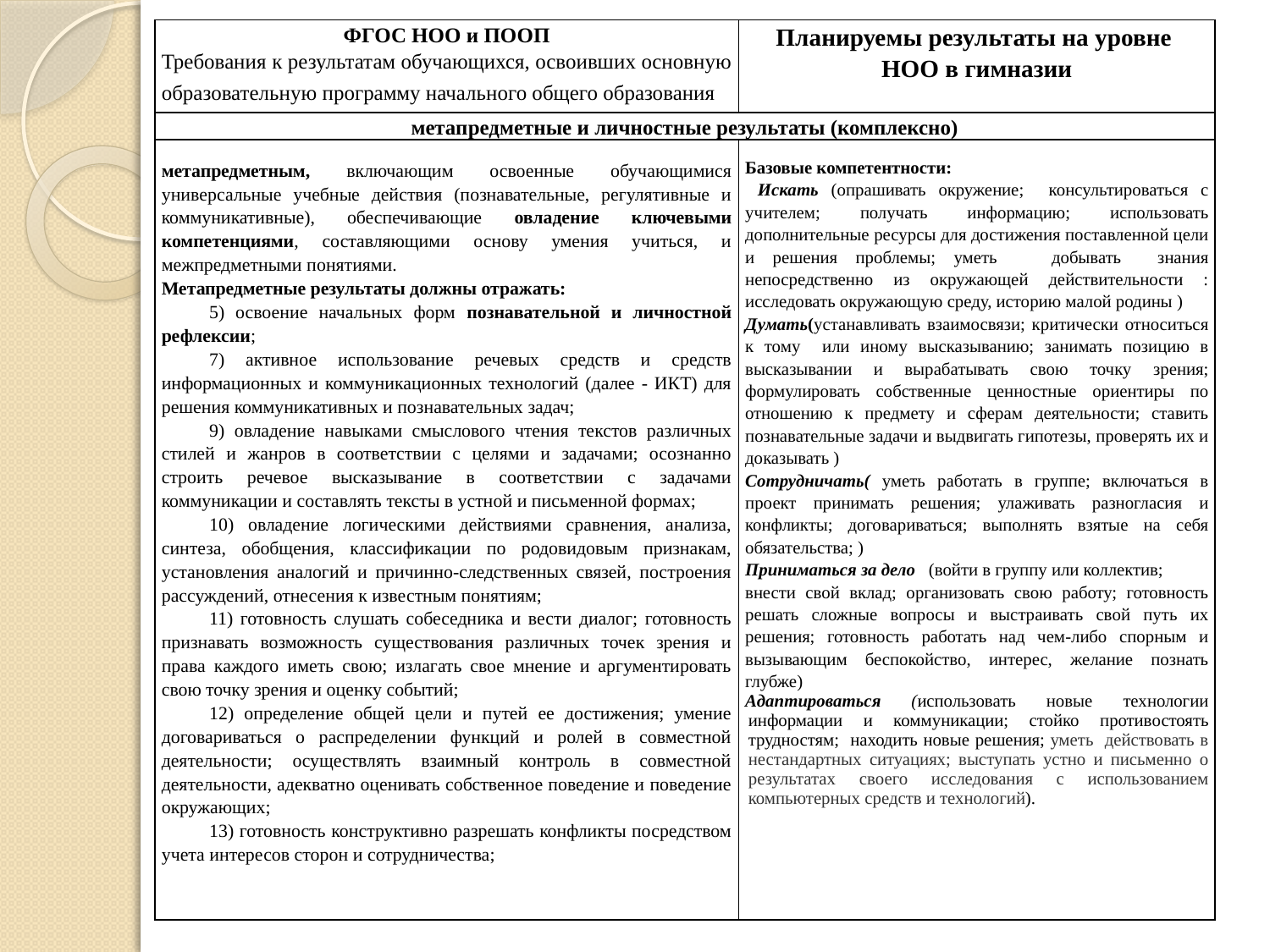

| ФГОС НОО и ПООП Требования к результатам обучающихся, освоивших основную образовательную программу начального общего образования | Планируемы результаты на уровне НОО в гимназии |
| --- | --- |
| метапредметные и личностные результаты (комплексно) |  |
| метапредметным, включающим освоенные обучающимися универсальные учебные действия (познавательные, регулятивные и коммуникативные), обеспечивающие овладение ключевыми компетенциями, составляющими основу умения учиться, и межпредметными понятиями. Метапредметные результаты должны отражать: 5) освоение начальных форм познавательной и личностной рефлексии; 7) активное использование речевых средств и средств информационных и коммуникационных технологий (далее - ИКТ) для решения коммуникативных и познавательных задач; 9) овладение навыками смыслового чтения текстов различных стилей и жанров в соответствии с целями и задачами; осознанно строить речевое высказывание в соответствии с задачами коммуникации и составлять тексты в устной и письменной формах; 10) овладение логическими действиями сравнения, анализа, синтеза, обобщения, классификации по родовидовым признакам, установления аналогий и причинно-следственных связей, построения рассуждений, отнесения к известным понятиям; 11) готовность слушать собеседника и вести диалог; готовность признавать возможность существования различных точек зрения и права каждого иметь свою; излагать свое мнение и аргументировать свою точку зрения и оценку событий; 12) определение общей цели и путей ее достижения; умение договариваться о распределении функций и ролей в совместной деятельности; осуществлять взаимный контроль в совместной деятельности, адекватно оценивать собственное поведение и поведение окружающих; 13) готовность конструктивно разрешать конфликты посредством учета интересов сторон и сотрудничества; | Базовые компетентности: Искать (опрашивать окружение; консультироваться с учителем; получать информацию; использовать дополнительные ресурсы для достижения поставленной цели и решения проблемы; уметь добывать знания непосредственно из окружающей действительности : исследовать окружающую среду, историю малой родины ) Думать(устанавливать взаимосвязи; критически относиться к тому или иному высказыванию; занимать позицию в высказывании и вырабатывать свою точку зрения; формулировать собственные ценностные ориентиры по отношению к предмету и сферам деятельности; ставить познавательные задачи и выдвигать гипотезы, проверять их и доказывать ) Сотрудничать( уметь работать в группе; включаться в проект принимать решения; улаживать разногласия и конфликты; договариваться; выполнять взятые на себя обязательства; ) Приниматься за дело (войти в группу или коллектив; внести свой вклад; организовать свою работу; готовность решать сложные вопросы и выстраивать свой путь их решения; готовность работать над чем-либо спорным и вызывающим беспокойство, интерес, желание познать глубже) Адаптироваться (использовать новые технологии информации и коммуникации; стойко противостоять трудностям; находить новые решения; уметь действовать в нестандартных ситуациях; выступать устно и письменно о результатах своего исследования с использованием компьютерных средств и технологий). |